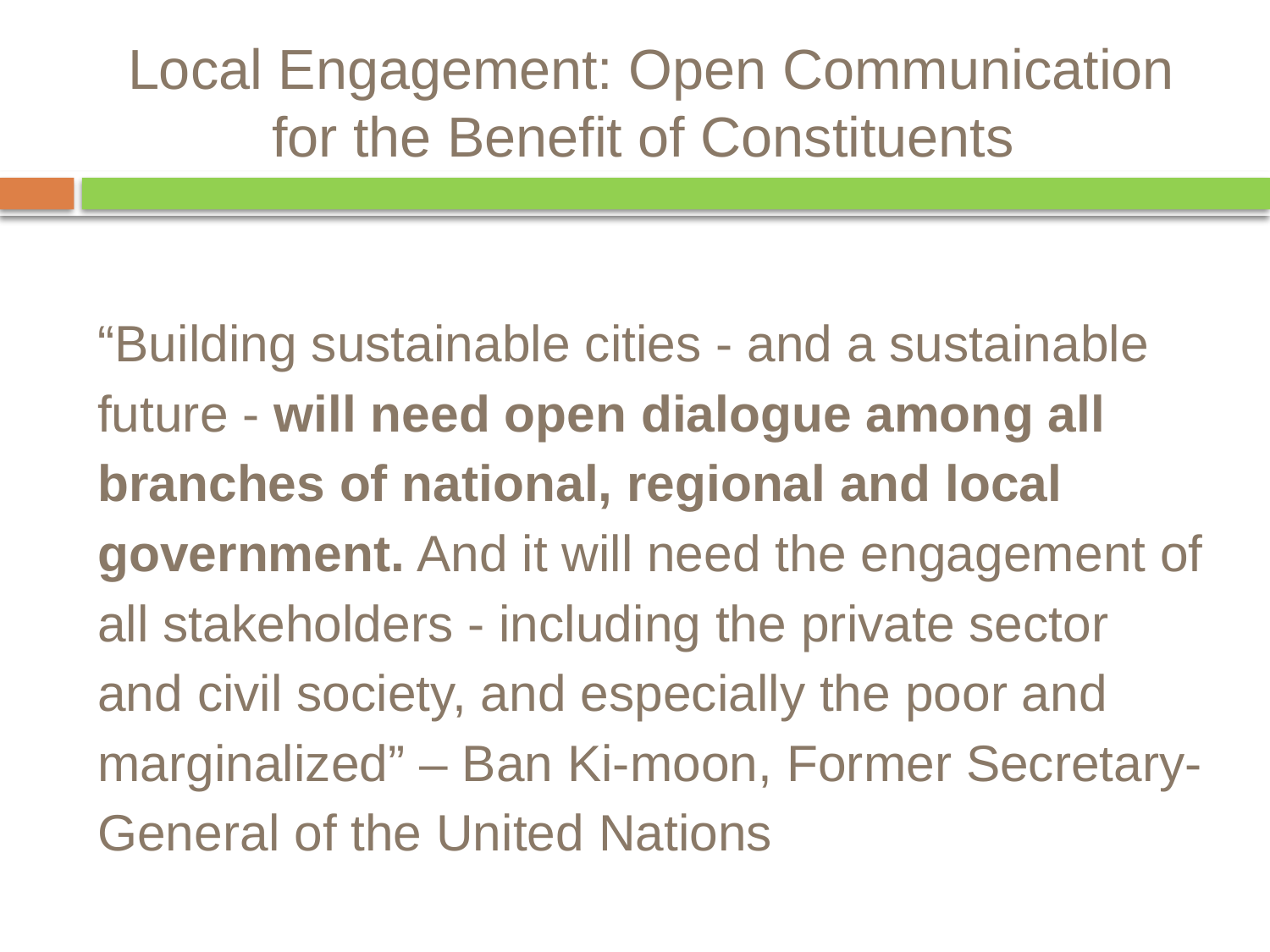

# Local Engagement: Open Communication for the Benefit of Constituents

“Building sustainable cities - and a sustainable future - will need open dialogue among all branches of national, regional and local government. And it will need the engagement of all stakeholders - including the private sector and civil society, and especially the poor and marginalized” – Ban Ki-moon, Former Secretary-General of the United Nations